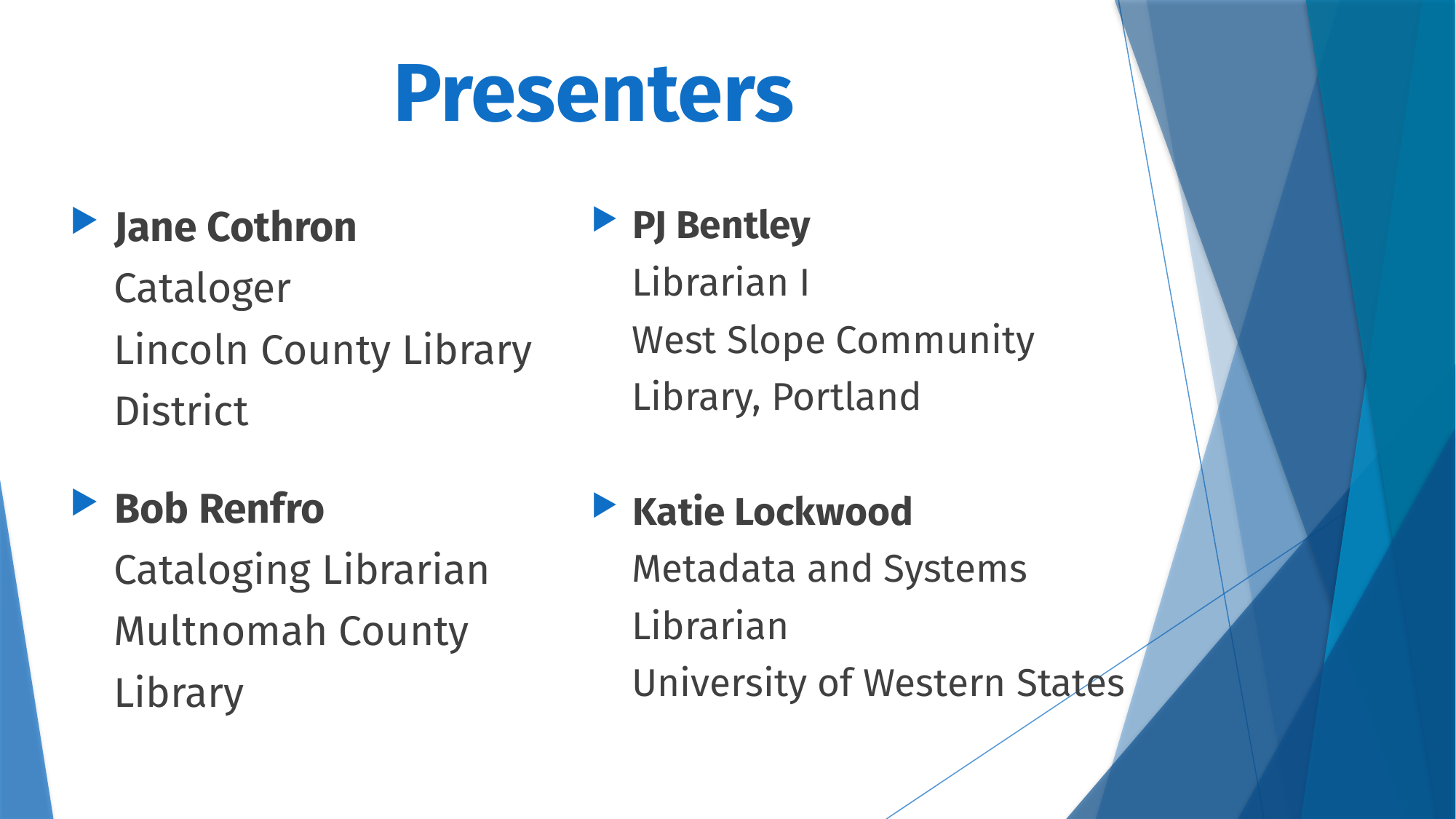

# Presenters
Jane Cothron
    Cataloger
    Lincoln County Library
    District

Bob Renfro
    Cataloging Librarian
    Multnomah County
    Library

PJ Bentley
    Librarian I
    West Slope Community
    Library, Portland

Katie Lockwood
    Metadata and Systems
    Librarian
    University of Western States